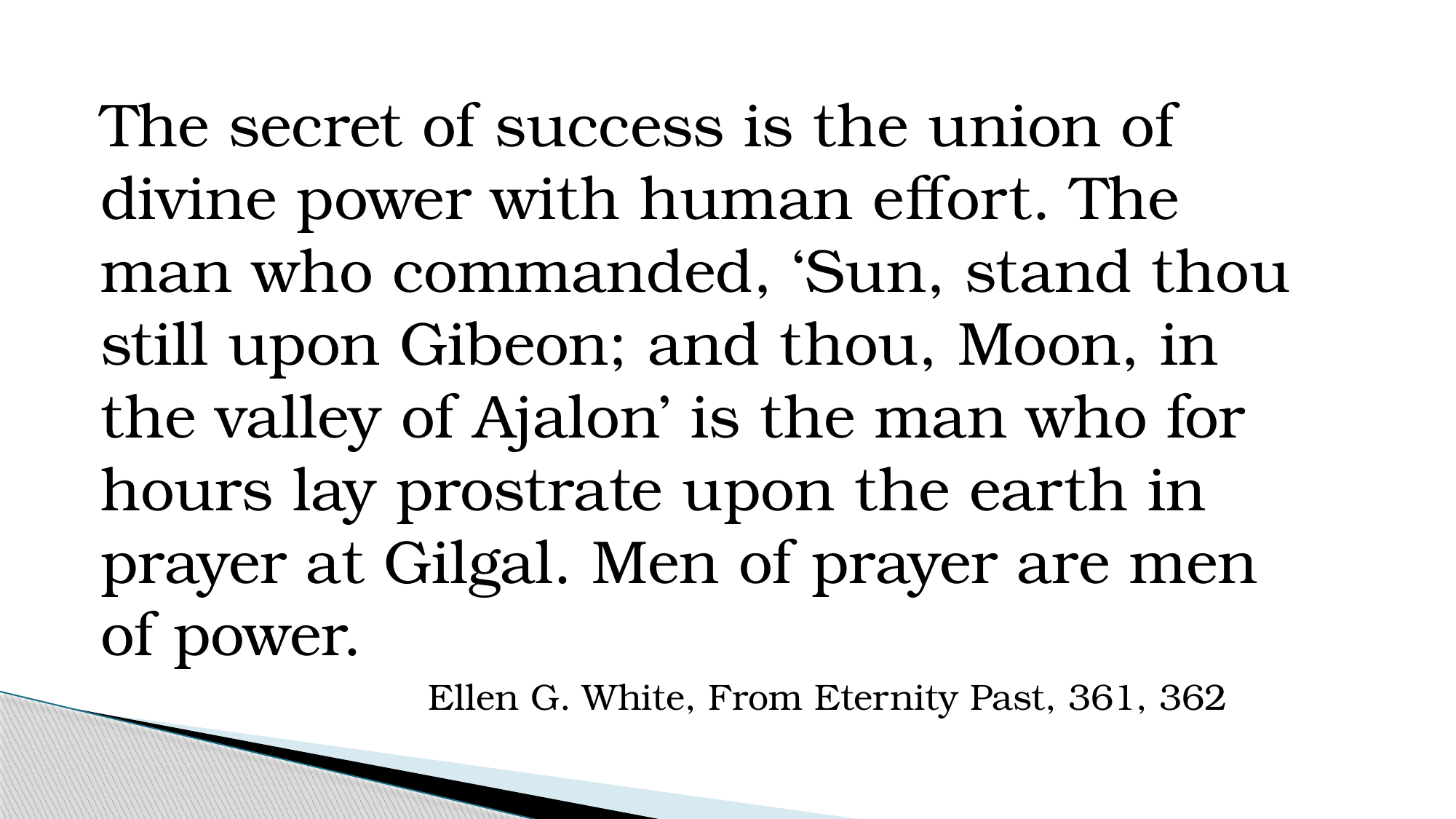

The secret of success is the union of divine power with human effort. The man who commanded, ‘Sun, stand thou still upon Gibeon; and thou, Moon, in the valley of Ajalon’ is the man who for hours lay prostrate upon the earth in prayer at Gilgal. Men of prayer are men of power.
			Ellen G. White, From Eternity Past, 361, 362